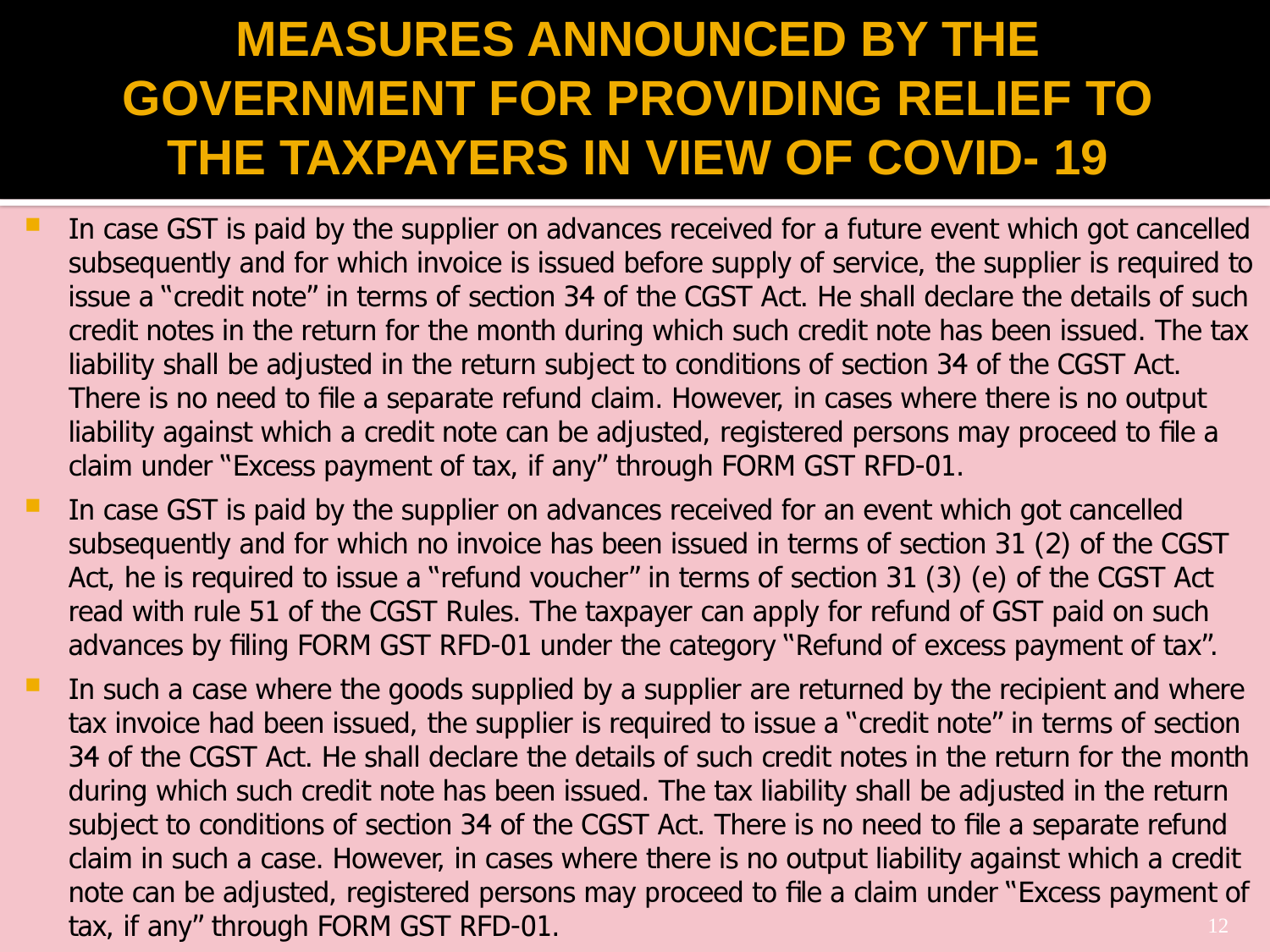

# MEASURES ANNOUNCED BY THE GOVERNMENT FOR PROVIDING RELIEF TO THE TAXPAYERS IN VIEW OF COVID- 19
In case GST is paid by the supplier on advances received for a future event which got cancelled subsequently and for which invoice is issued before supply of service, the supplier is required to issue a “credit note” in terms of section 34 of the CGST Act. He shall declare the details of such credit notes in the return for the month during which such credit note has been issued. The tax liability shall be adjusted in the return subject to conditions of section 34 of the CGST Act. There is no need to file a separate refund claim. However, in cases where there is no output liability against which a credit note can be adjusted, registered persons may proceed to file a claim under “Excess payment of tax, if any” through FORM GST RFD-01.
In case GST is paid by the supplier on advances received for an event which got cancelled subsequently and for which no invoice has been issued in terms of section 31 (2) of the CGST Act, he is required to issue a “refund voucher” in terms of section 31 (3) (e) of the CGST Act read with rule 51 of the CGST Rules. The taxpayer can apply for refund of GST paid on such advances by filing FORM GST RFD-01 under the category “Refund of excess payment of tax”.
In such a case where the goods supplied by a supplier are returned by the recipient and where tax invoice had been issued, the supplier is required to issue a “credit note” in terms of section 34 of the CGST Act. He shall declare the details of such credit notes in the return for the month during which such credit note has been issued. The tax liability shall be adjusted in the return subject to conditions of section 34 of the CGST Act. There is no need to file a separate refund claim in such a case. However, in cases where there is no output liability against which a credit note can be adjusted, registered persons may proceed to file a claim under “Excess payment of tax, if any” through FORM GST RFD-01.

12